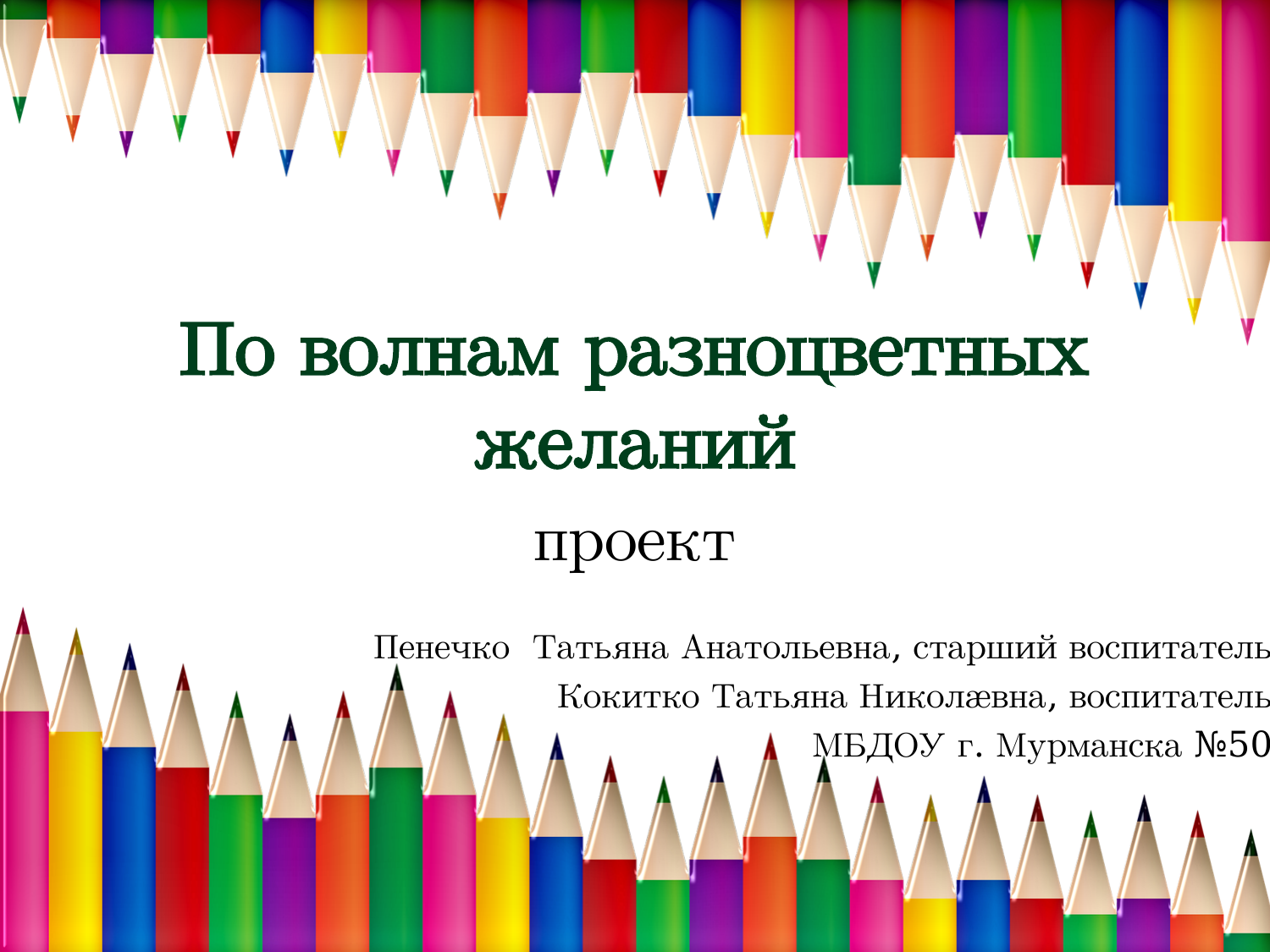

# По волнам разноцветных желаний проект
Пенечко  Татьяна Анатольевна, старший воспитатель
Кокитко Татьяна Николаевна, воспитатель
МБДОУ г. Мурманска №50